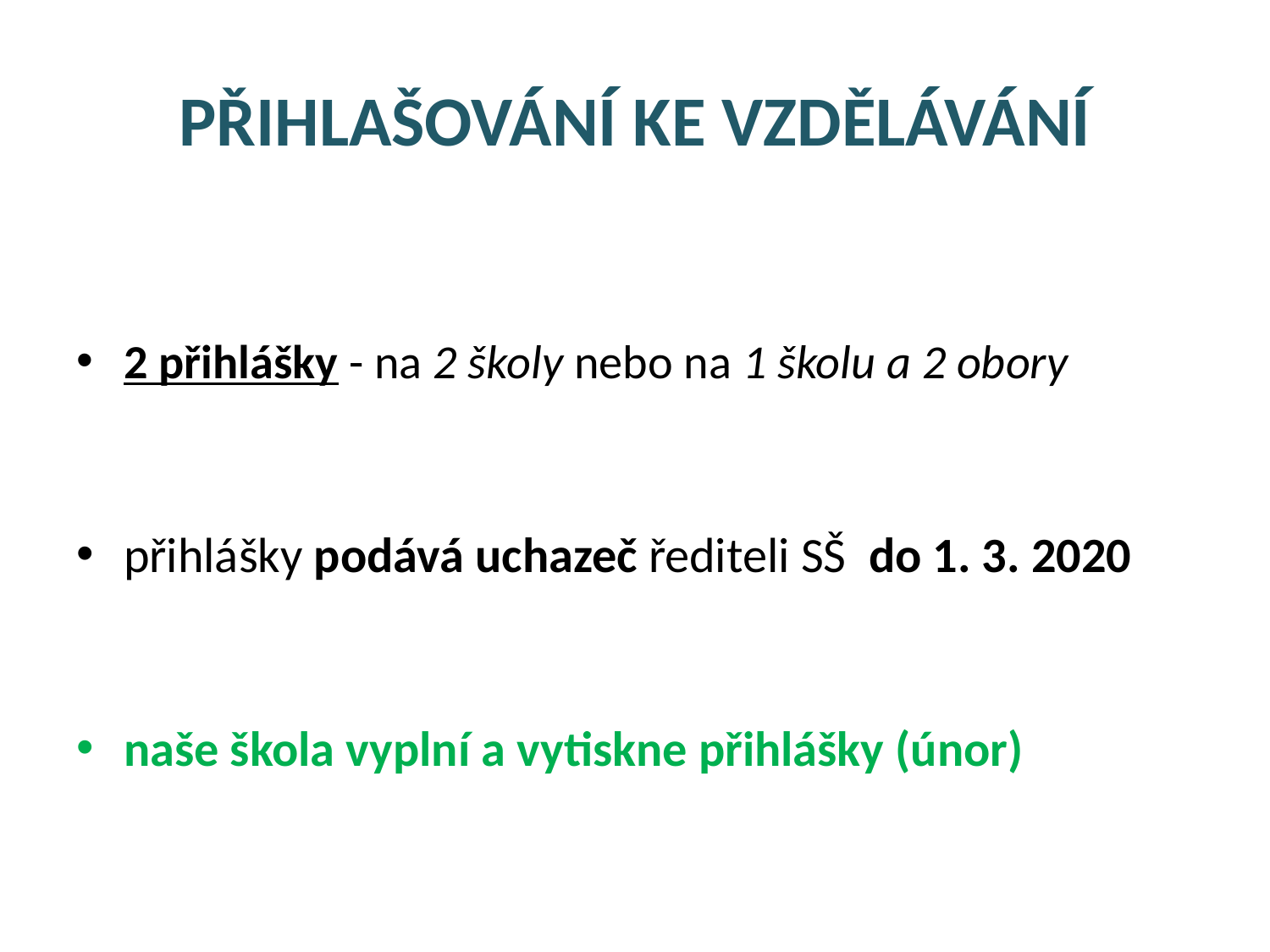

# PŘIHLAŠOVÁNÍ KE VZDĚLÁVÁNÍ

2 přihlášky - na 2 školy nebo na 1 školu a 2 obory

přihlášky podává uchazeč řediteli SŠ  do 1. 3. 2020

naše škola vyplní a vytiskne přihlášky (únor)